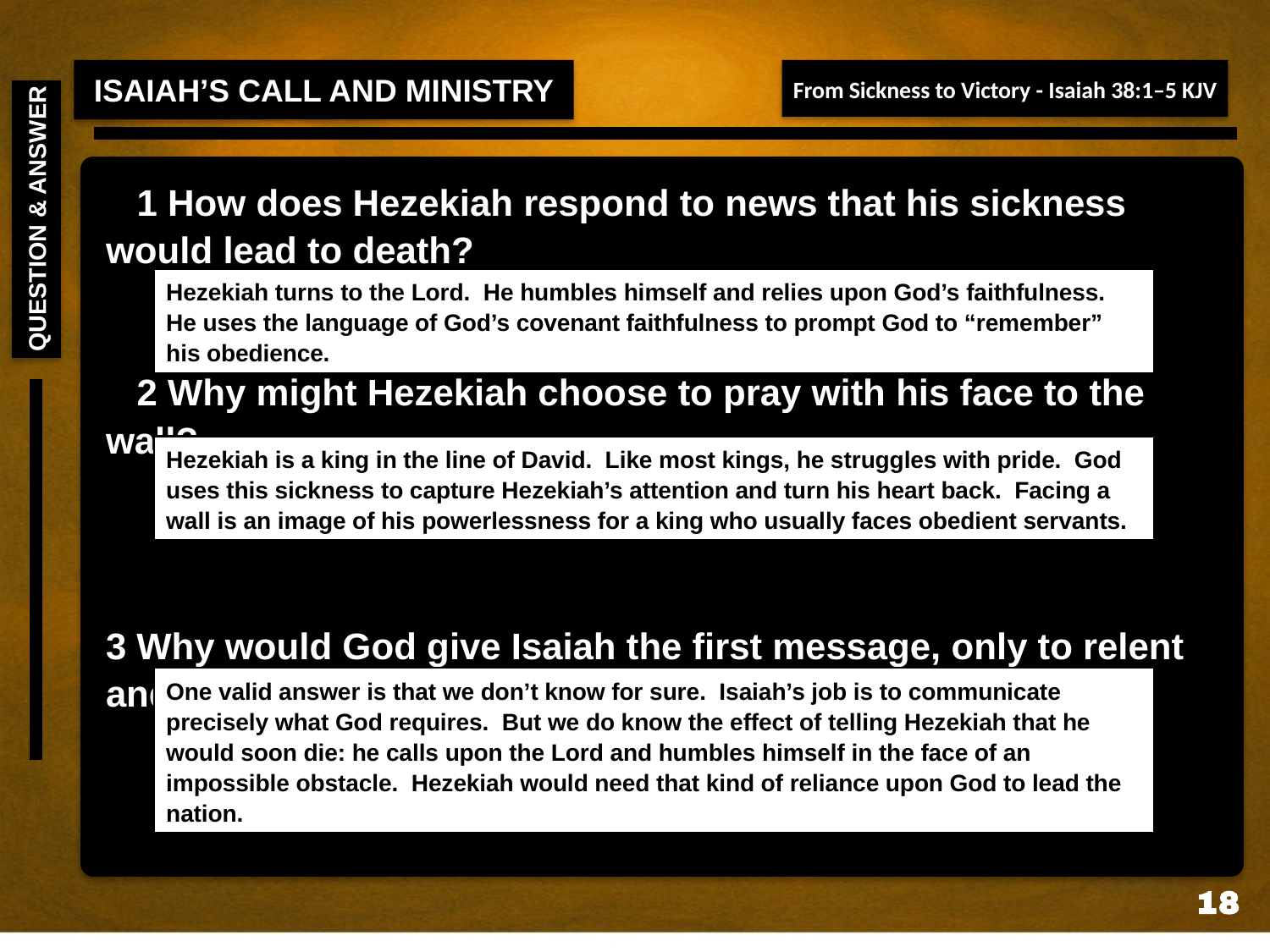

ISAIAH’S CALL AND MINISTRY
From Sickness to Victory - Isaiah 38:1–5 KJV
   1 How does Hezekiah respond to news that his sickness would lead to death?

   2 Why might Hezekiah choose to pray with his face to the wall?

3 Why would God give Isaiah the first message, only to relent and give Hezekiah fifteen more years of life?

QUESTION & ANSWER

Hezekiah turns to the Lord.  He humbles himself and relies upon God’s faithfulness.  He uses the language of God’s covenant faithfulness to prompt God to “remember” his obedience.
Hezekiah is a king in the line of David.  Like most kings, he struggles with pride.  God uses this sickness to capture Hezekiah’s attention and turn his heart back.  Facing a wall is an image of his powerlessness for a king who usually faces obedient servants.
One valid answer is that we don’t know for sure.  Isaiah’s job is to communicate precisely what God requires.  But we do know the effect of telling Hezekiah that he would soon die: he calls upon the Lord and humbles himself in the face of an impossible obstacle.  Hezekiah would need that kind of reliance upon God to lead the nation.
18